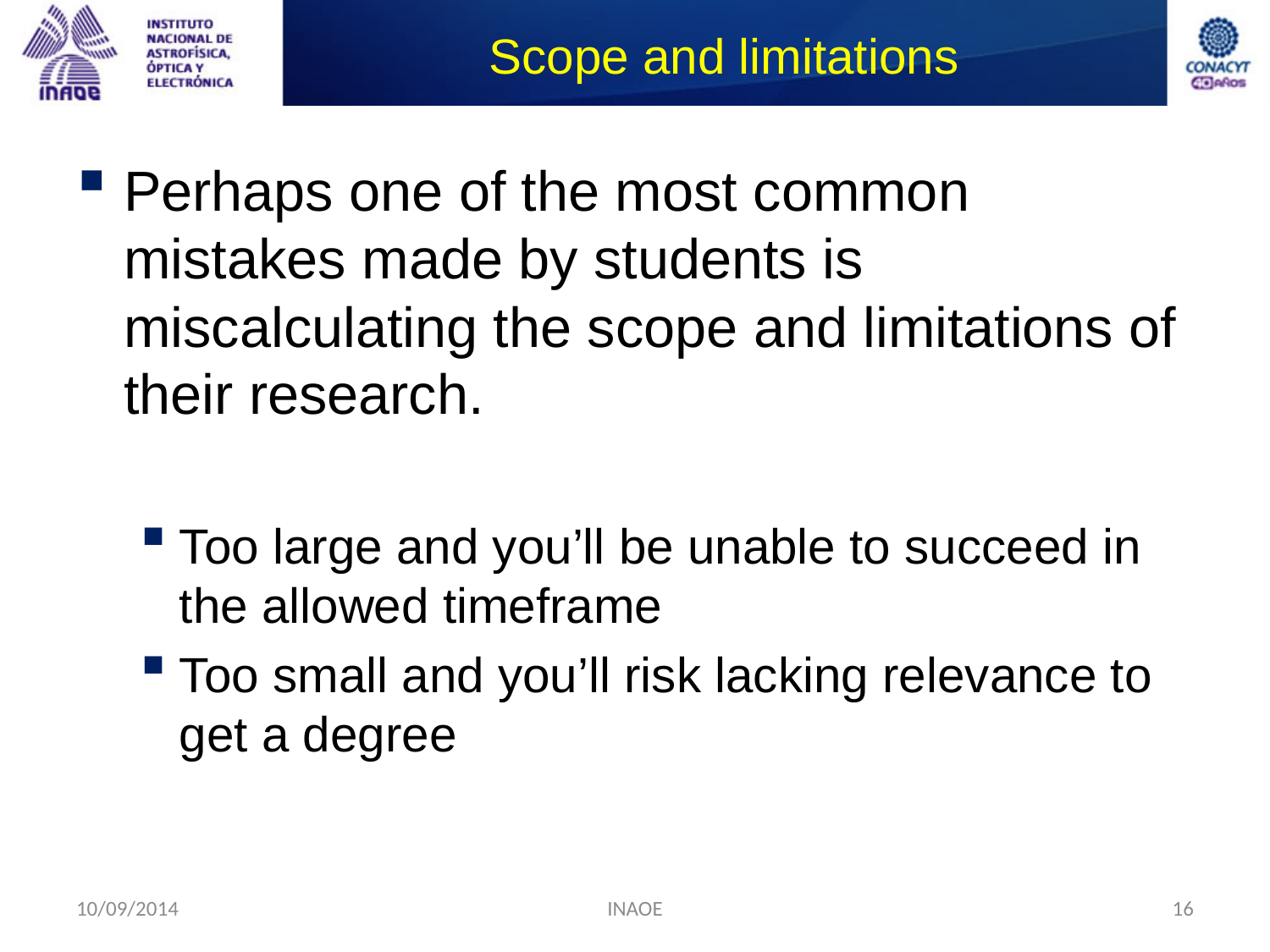

# Scope and limitations
Perhaps one of the most common mistakes made by students is miscalculating the scope and limitations of their research.

Too large and you’ll be unable to succeed in the allowed timeframe
Too small and you’ll risk lacking relevance to get a degree
10/09/2014
INAOE
16